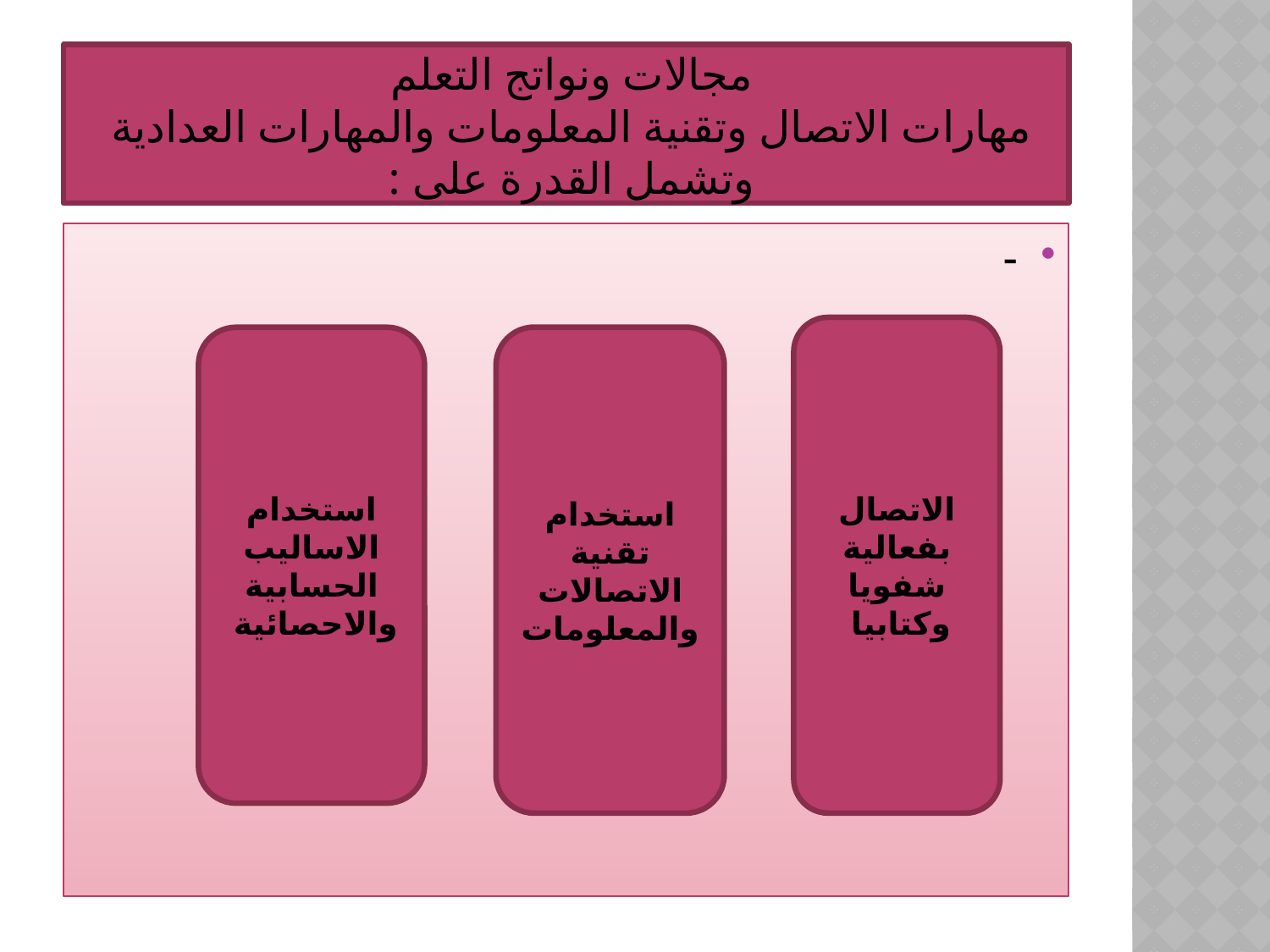

# مجالات ونواتج التعلم مهارات الاتصال وتقنية المعلومات والمهارات العدادية وتشمل القدرة على :
-
الاتصال بفعالية شفويا وكتابيا
استخدام الاساليب الحسابية والاحصائية
استخدام تقنية الاتصالات والمعلومات